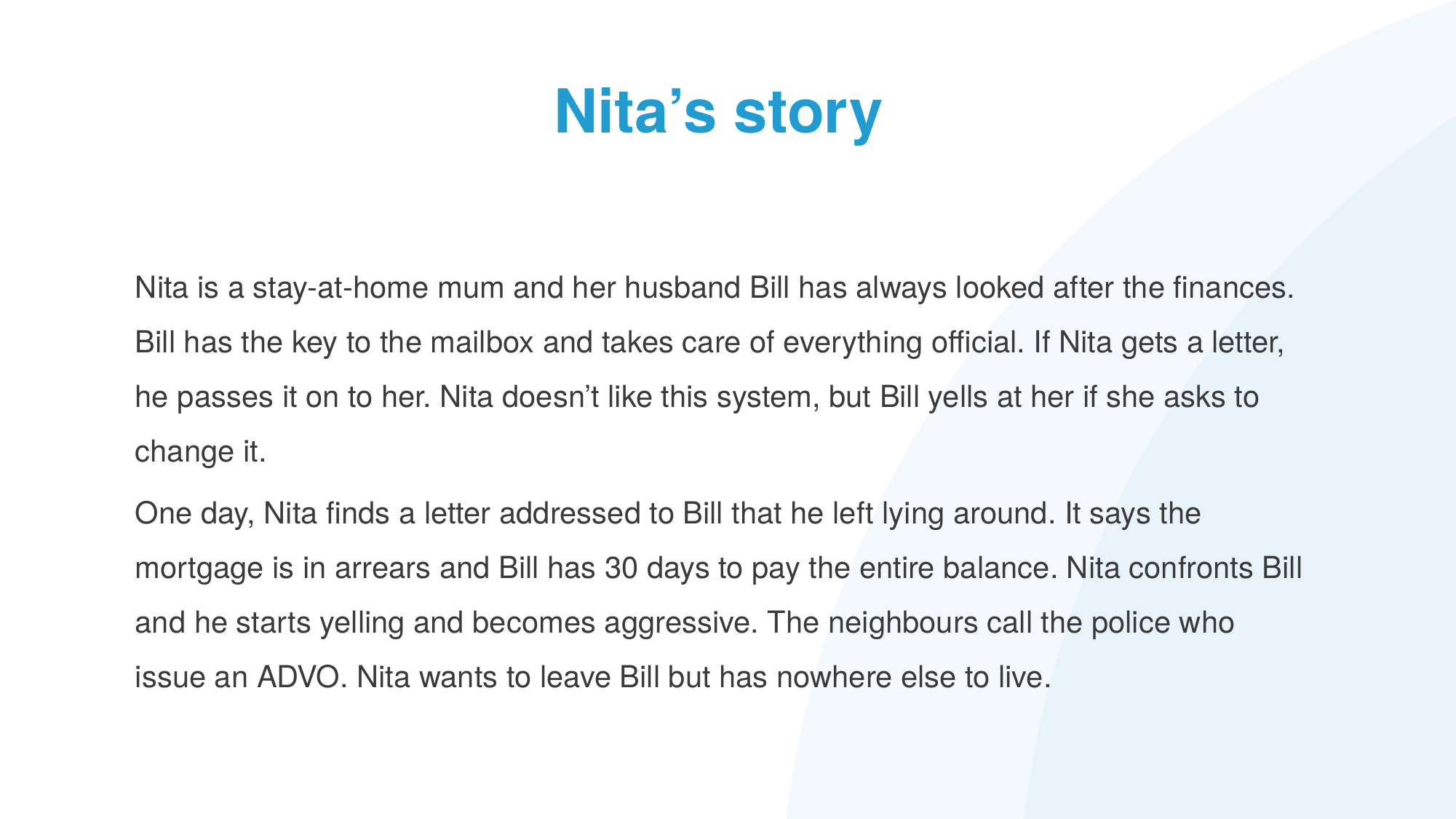

# Nita’s story
Nita is a stay-at-home mum and her husband Bill has always looked after the finances. Bill has the key to the mailbox and takes care of everything official. If Nita gets a letter, he passes it on to her. Nita doesn’t like this system, but Bill yells at her if she asks to change it.
One day, Nita finds a letter addressed to Bill that he left lying around. It says the mortgage is in arrears and Bill has 30 days to pay the entire balance. Nita confronts Bill and he starts yelling and becomes aggressive. The neighbours call the police who issue an ADVO. Nita wants to leave Bill but has nowhere else to live.